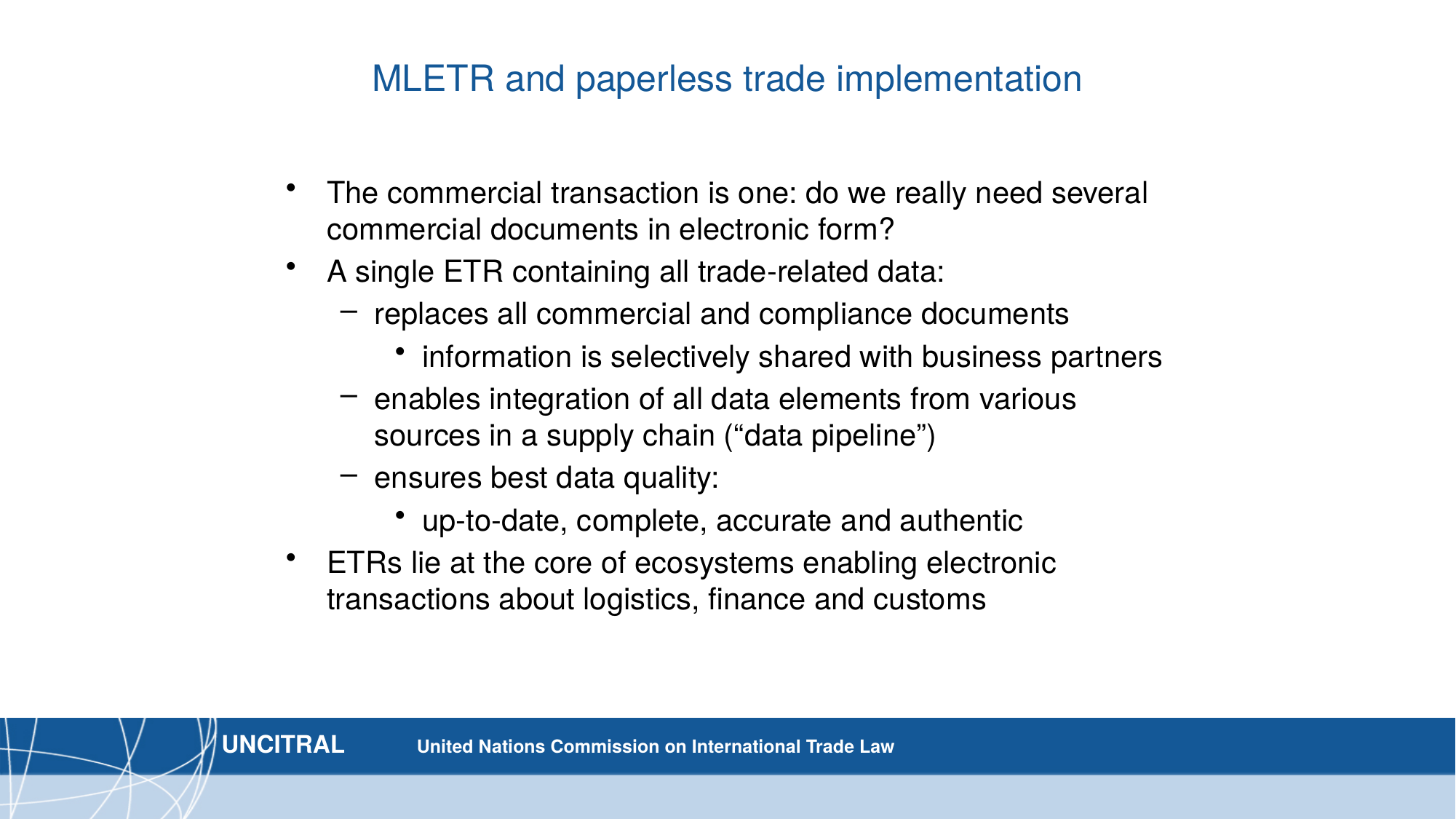

# MLETR and paperless trade implementation
The commercial transaction is one: do we really need several commercial documents in electronic form?
A single ETR containing all trade-related data:
replaces all commercial and compliance documents
information is selectively shared with business partners
enables integration of all data elements from various sources in a supply chain (“data pipeline”)
ensures best data quality:
up-to-date, complete, accurate and authentic
ETRs lie at the core of ecosystems enabling electronic transactions about logistics, finance and customs